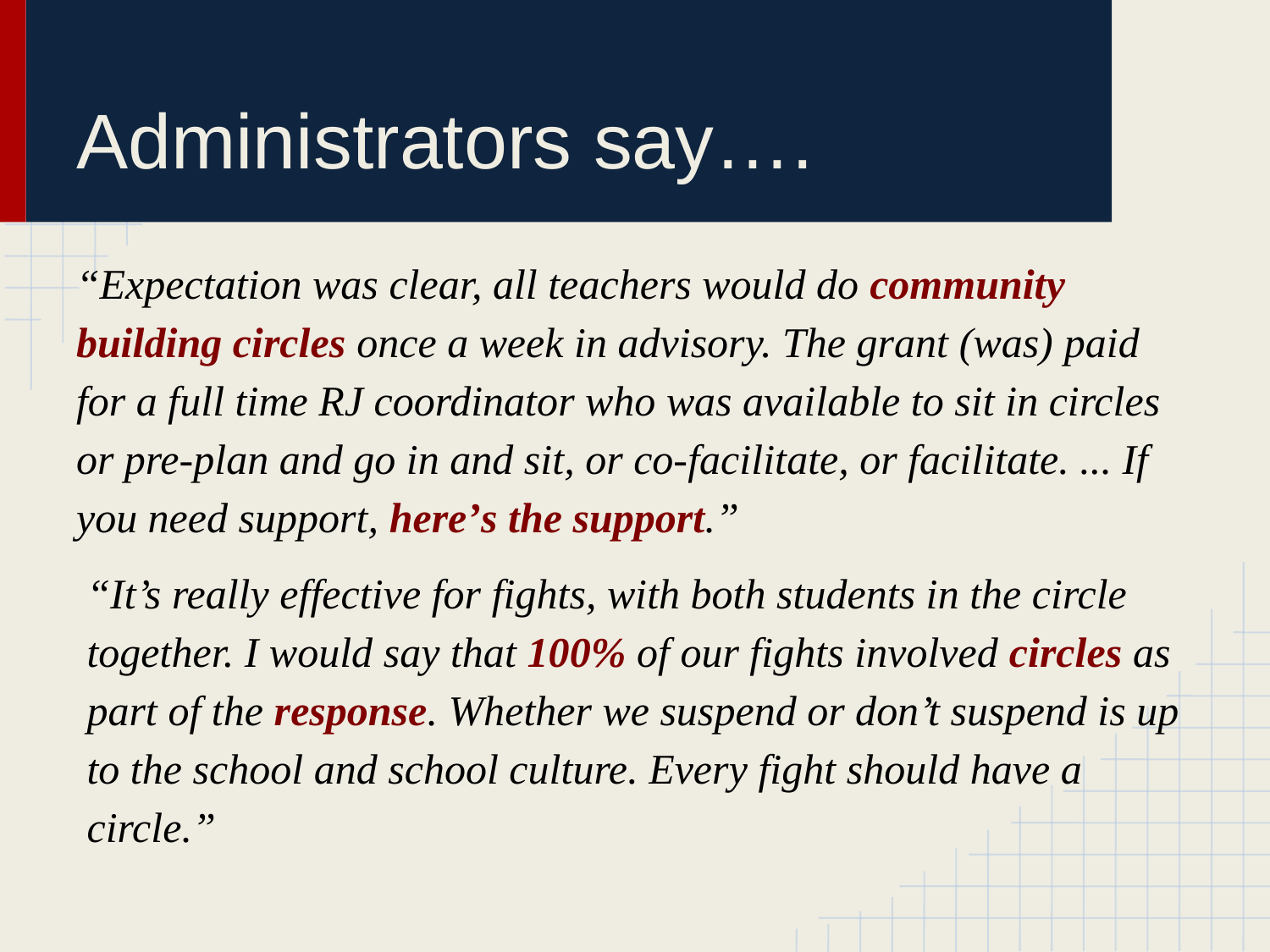

# Administrators say….
“Expectation was clear, all teachers would do community building circles once a week in advisory. The grant (was) paid for a full time RJ coordinator who was available to sit in circles or pre-plan and go in and sit, or co-facilitate, or facilitate. ... If you need support, here’s the support.”
“It’s really effective for fights, with both students in the circle together. I would say that 100% of our fights involved circles as part of the response. Whether we suspend or don’t suspend is up to the school and school culture. Every fight should have a circle.”